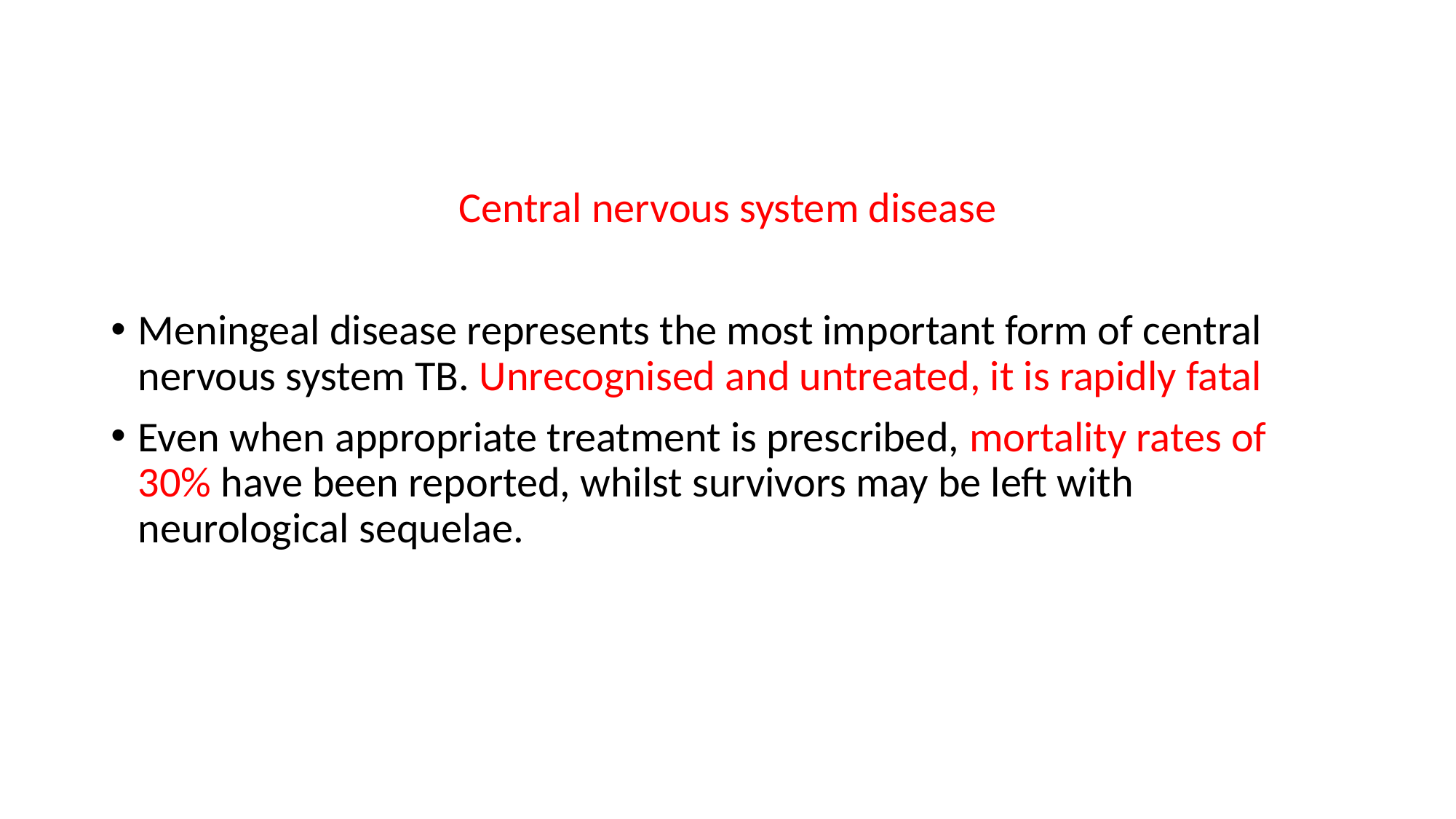

Central nervous system disease

Meningeal disease represents the most important form of central nervous system TB. Unrecognised and untreated, it is rapidly fatal
Even when appropriate treatment is prescribed, mortality rates of 30% have been reported, whilst survivors may be left with neurological sequelae.